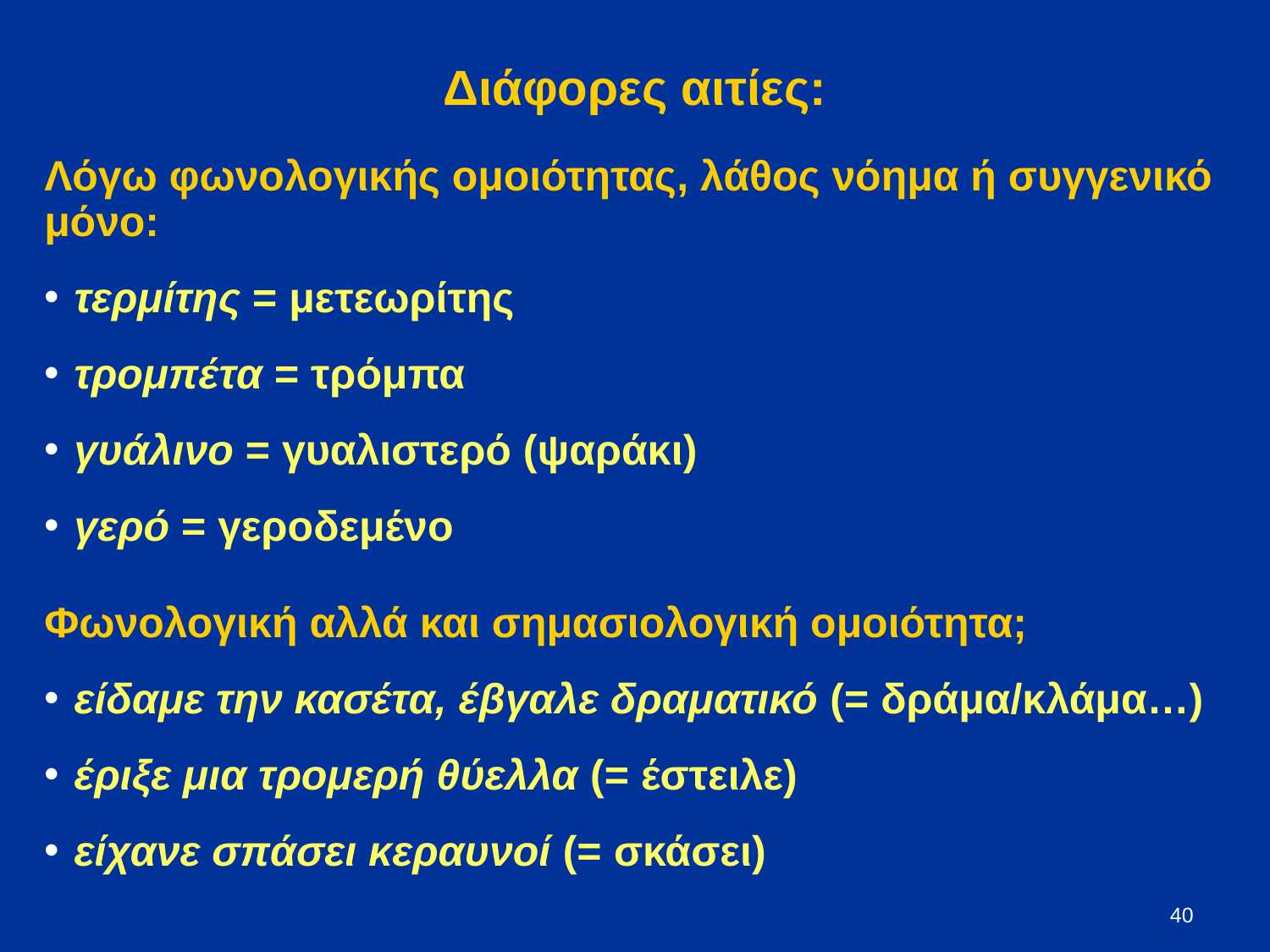

Διάφορες αιτίες:

Λόγω φωνολογικής ομοιότητας, λάθος νόημα ή συγγενικό μόνο:
τερμίτης = μετεωρίτης
τρομπέτα = τρόμπα
γυάλινο = γυαλιστερό (ψαράκι)
γερό = γεροδεμένο

Φωνολογική αλλά και σημασιολογική ομοιότητα;
είδαμε την κασέτα, έβγαλε δραματικό (= δράμα/κλάμα…)
έριξε μια τρομερή θύελλα (= έστειλε)
είχανε σπάσει κεραυνοί (= σκάσει)

40